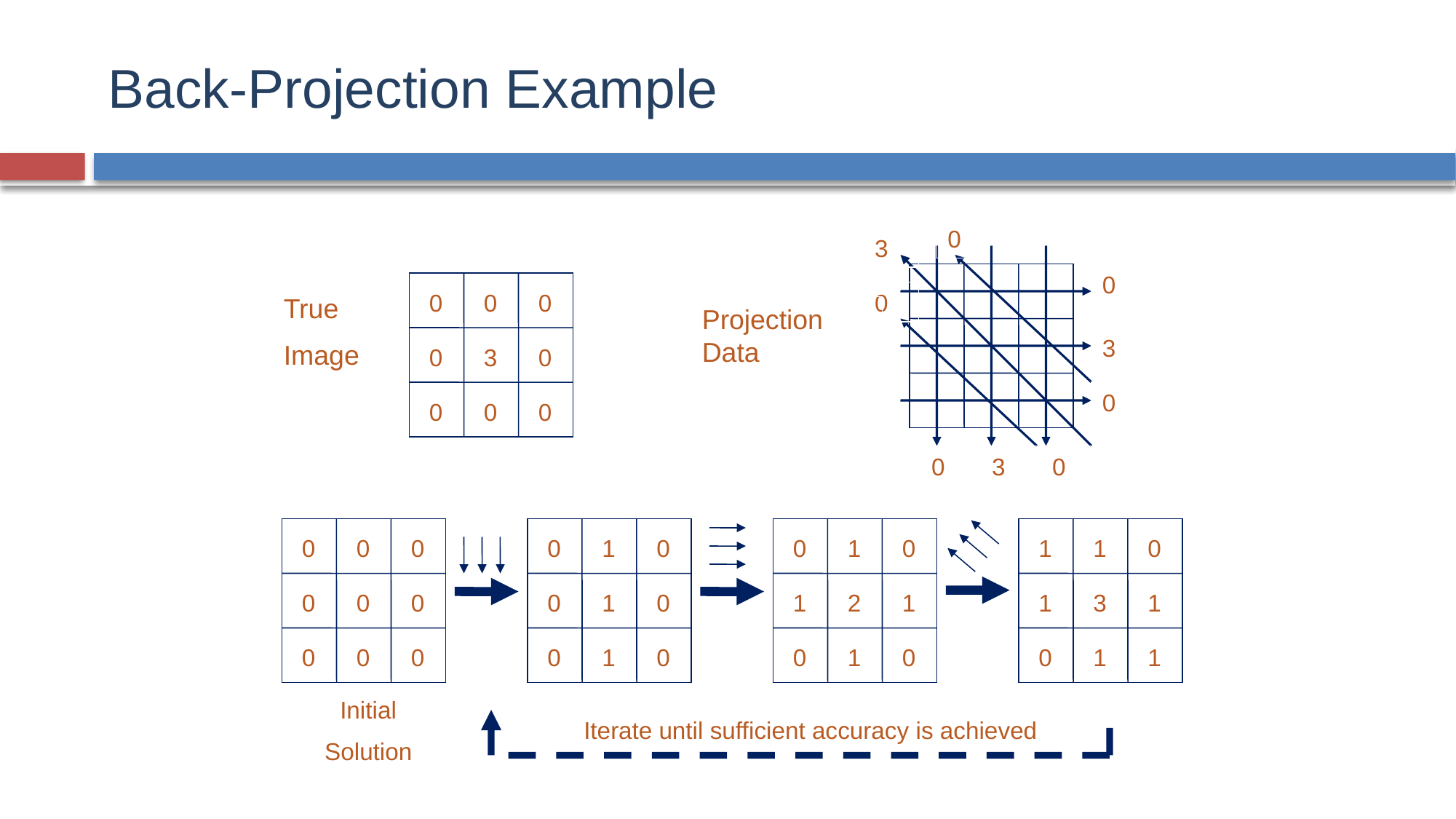

# Back-Projection Example
0
3

0
0
3
0
   0       3       0

0
0
0
0
3
0
0
0
0
True
Image
Projection Data

0
0
0
0
0
0
0
0
0

0
1
0
0
1
0
0
1
0

0
1
0
1
2
1
0
1
0

1
1
0
1
3
1
0
1
1

Initial
Solution

Iterate until sufficient accuracy is achieved